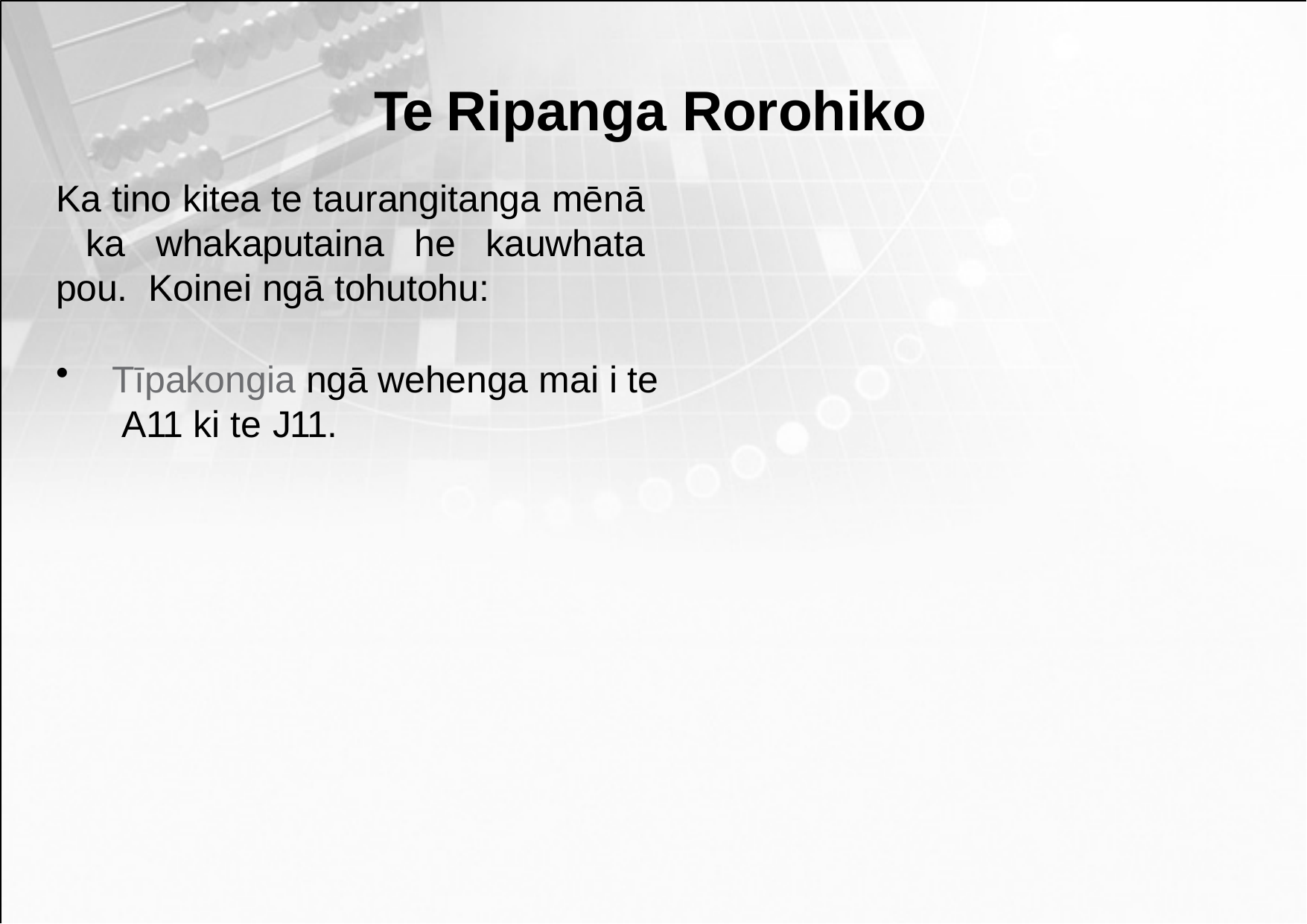

# Te Ripanga Rorohiko
Ka tino kitea te taurangitanga mēnā  ka whakaputaina he kauwhata pou.  Koinei ngā tohutohu:

Tīpakongia ngā wehenga mai i te  A11 ki te J11.